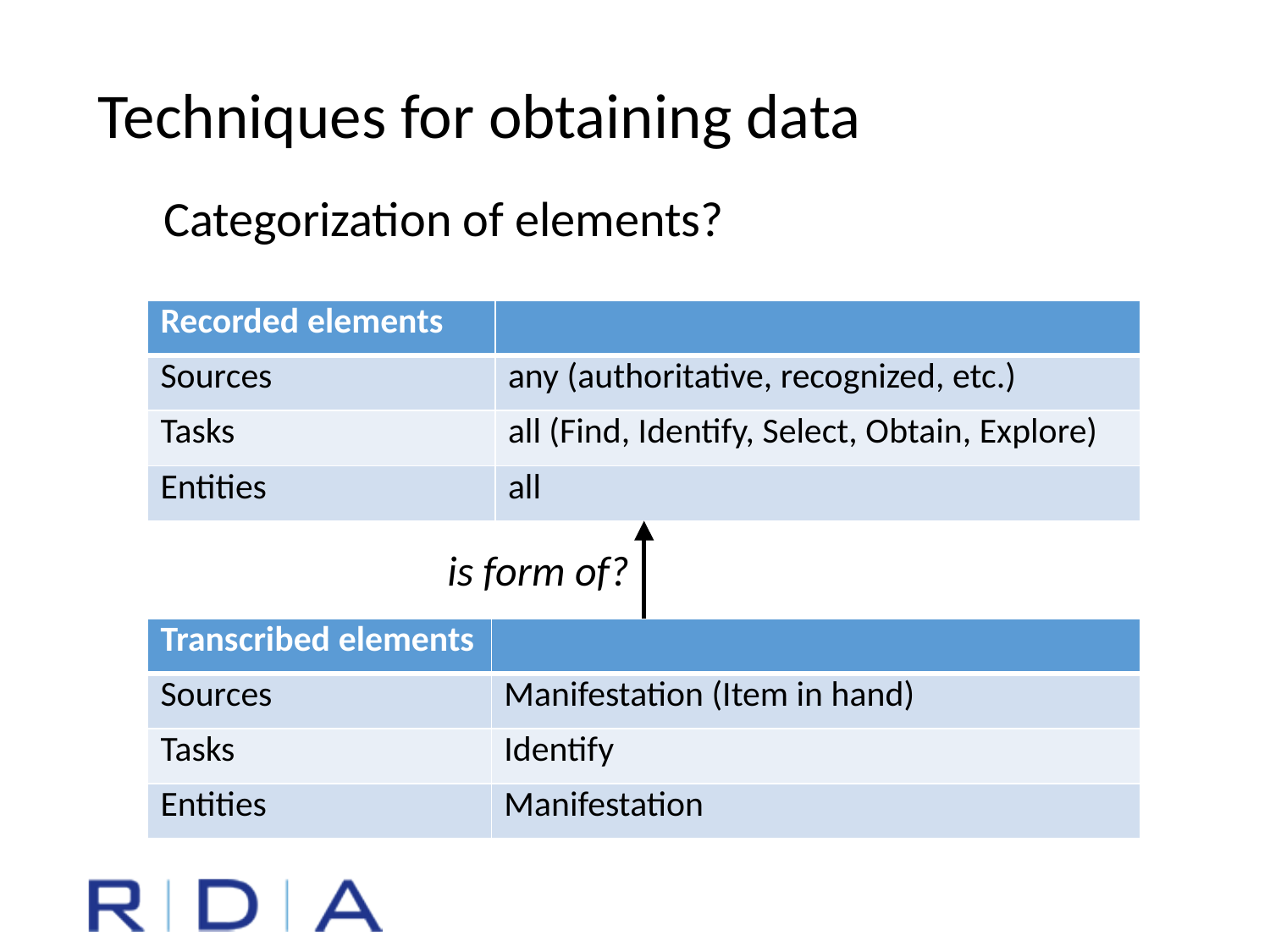

Techniques for obtaining data
Categorization of elements?
| Recorded elements |  |
| --- | --- |
| Sources | any (authoritative, recognized, etc.) |
| Tasks | all (Find, Identify, Select, Obtain, Explore) |
| Entities | all |
is form of?
| Transcribed elements |  |
| --- | --- |
| Sources | Manifestation (Item in hand) |
| Tasks | Identify |
| Entities | Manifestation |